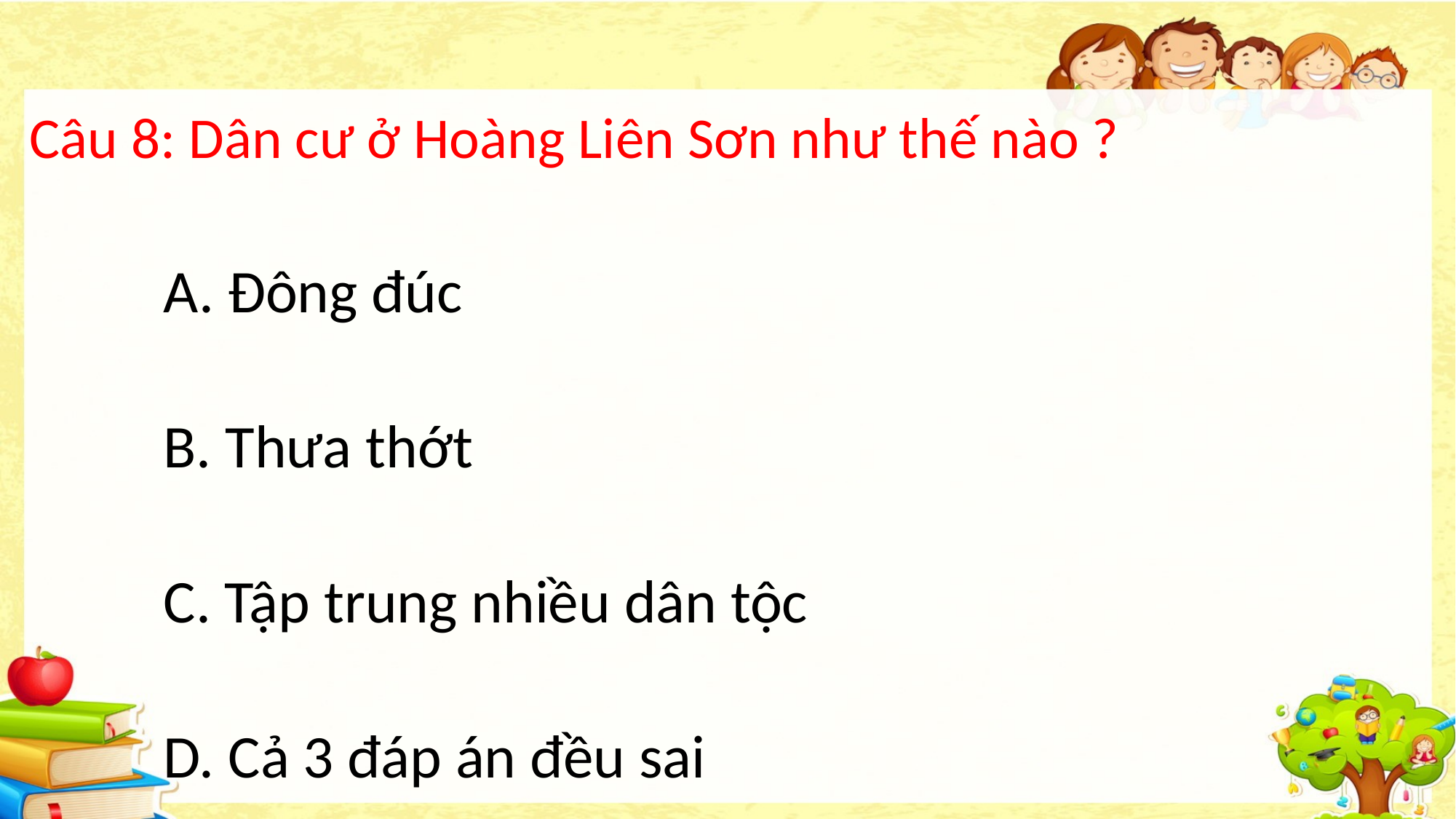

Câu 8: Dân cư ở Hoàng Liên Sơn như thế nào ?
A. Đông đúc
B. Thưa thớt
C. Tập trung nhiều dân tộc
D. Cả 3 đáp án đều sai